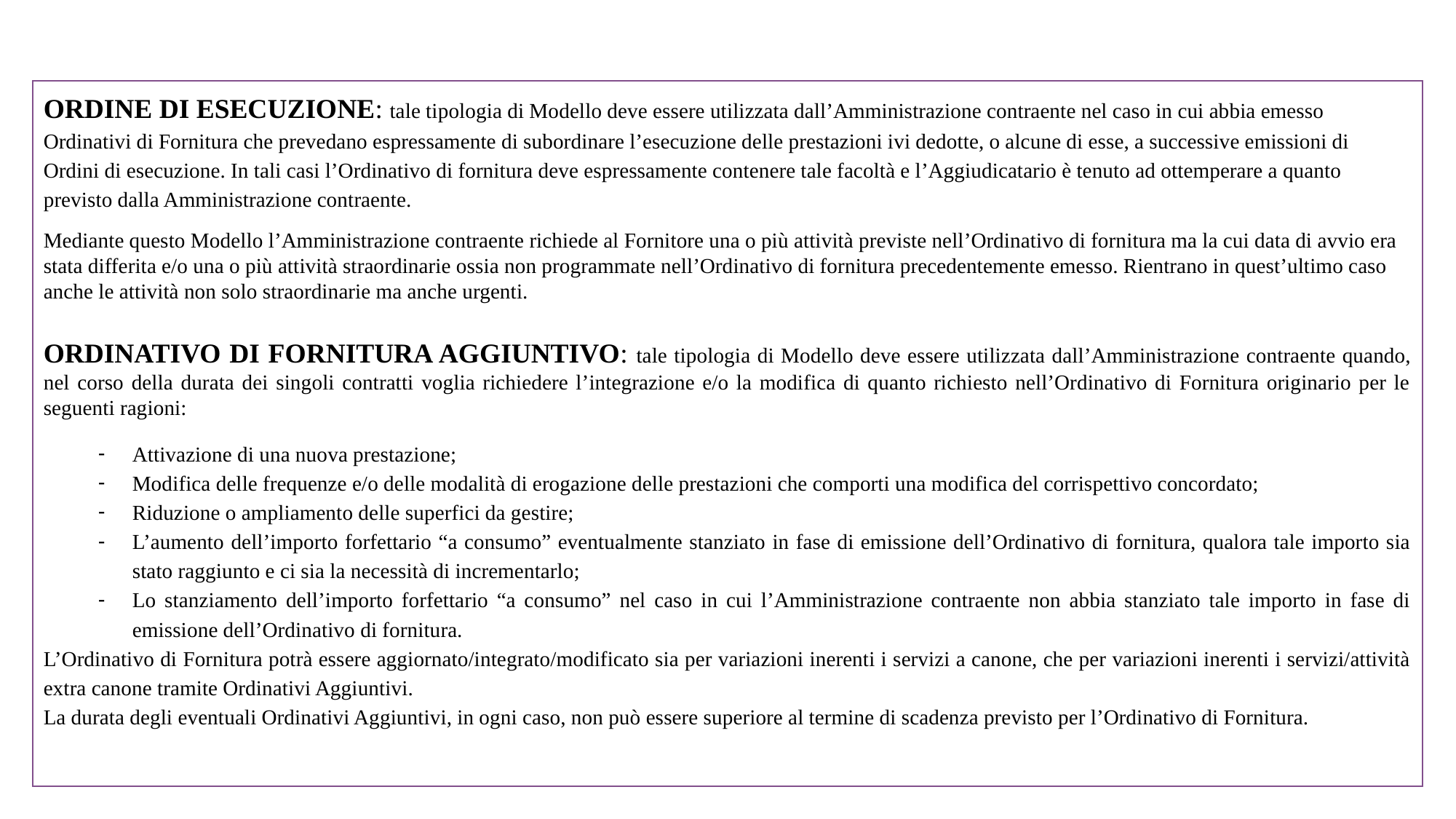

ORDINE DI ESECUZIONE: tale tipologia di Modello deve essere utilizzata dall’Amministrazione contraente nel caso in cui abbia emesso Ordinativi di Fornitura che prevedano espressamente di subordinare l’esecuzione delle prestazioni ivi dedotte, o alcune di esse, a successive emissioni di Ordini di esecuzione. In tali casi l’Ordinativo di fornitura deve espressamente contenere tale facoltà e l’Aggiudicatario è tenuto ad ottemperare a quanto previsto dalla Amministrazione contraente.
Mediante questo Modello l’Amministrazione contraente richiede al Fornitore una o più attività previste nell’Ordinativo di fornitura ma la cui data di avvio era stata differita e/o una o più attività straordinarie ossia non programmate nell’Ordinativo di fornitura precedentemente emesso. Rientrano in quest’ultimo caso anche le attività non solo straordinarie ma anche urgenti.

ORDINATIVO DI FORNITURA AGGIUNTIVO: tale tipologia di Modello deve essere utilizzata dall’Amministrazione contraente quando, nel corso della durata dei singoli contratti voglia richiedere l’integrazione e/o la modifica di quanto richiesto nell’Ordinativo di Fornitura originario per le seguenti ragioni:
Attivazione di una nuova prestazione;
Modifica delle frequenze e/o delle modalità di erogazione delle prestazioni che comporti una modifica del corrispettivo concordato;
Riduzione o ampliamento delle superfici da gestire;
L’aumento dell’importo forfettario “a consumo” eventualmente stanziato in fase di emissione dell’Ordinativo di fornitura, qualora tale importo sia stato raggiunto e ci sia la necessità di incrementarlo;
Lo stanziamento dell’importo forfettario “a consumo” nel caso in cui l’Amministrazione contraente non abbia stanziato tale importo in fase di emissione dell’Ordinativo di fornitura.
L’Ordinativo di Fornitura potrà essere aggiornato/integrato/modificato sia per variazioni inerenti i servizi a canone, che per variazioni inerenti i servizi/attività extra canone tramite Ordinativi Aggiuntivi.
La durata degli eventuali Ordinativi Aggiuntivi, in ogni caso, non può essere superiore al termine di scadenza previsto per l’Ordinativo di Fornitura.